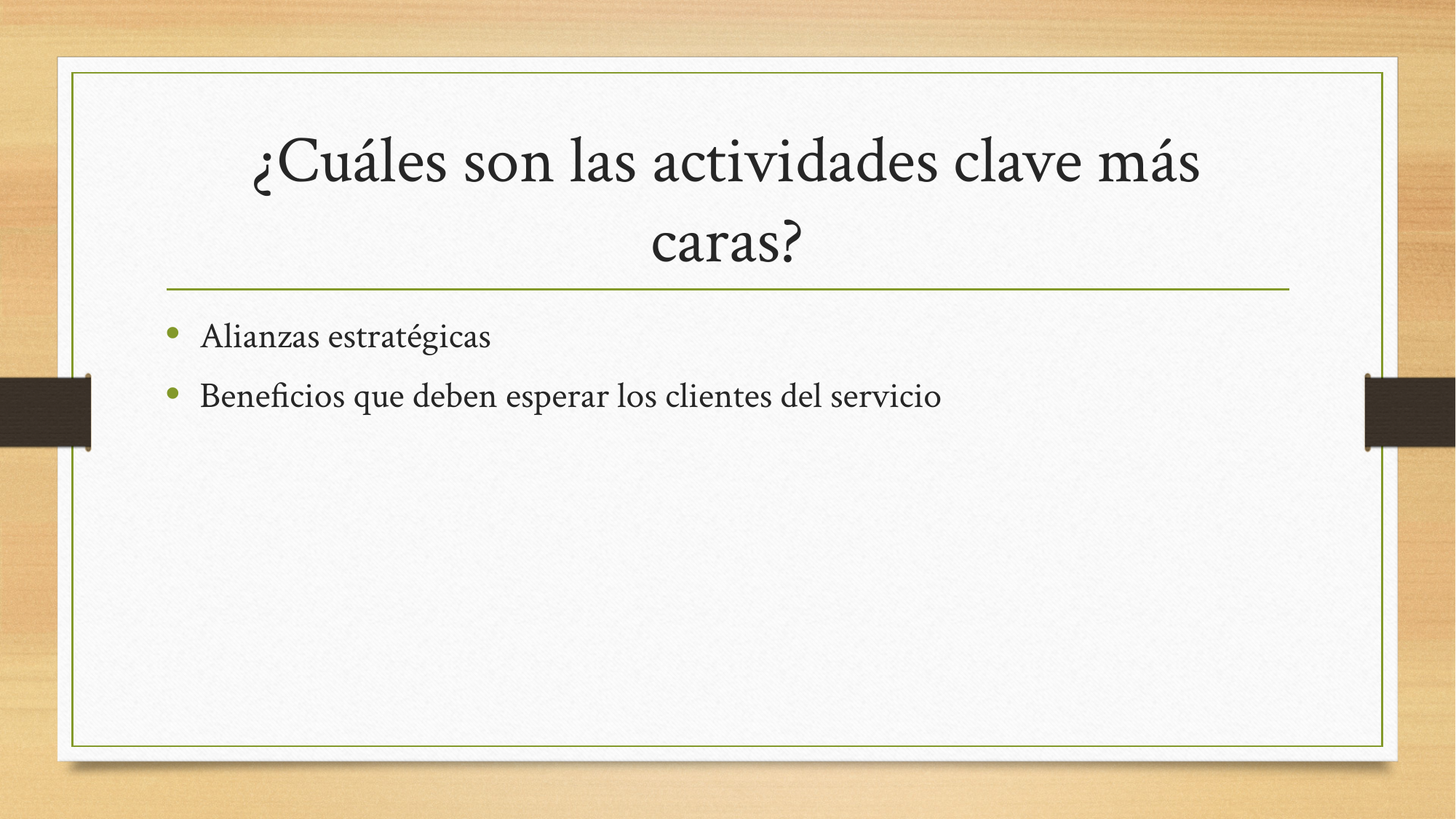

# ¿Cuáles son las actividades clave más caras?
Alianzas estratégicas
Beneficios que deben esperar los clientes del servicio